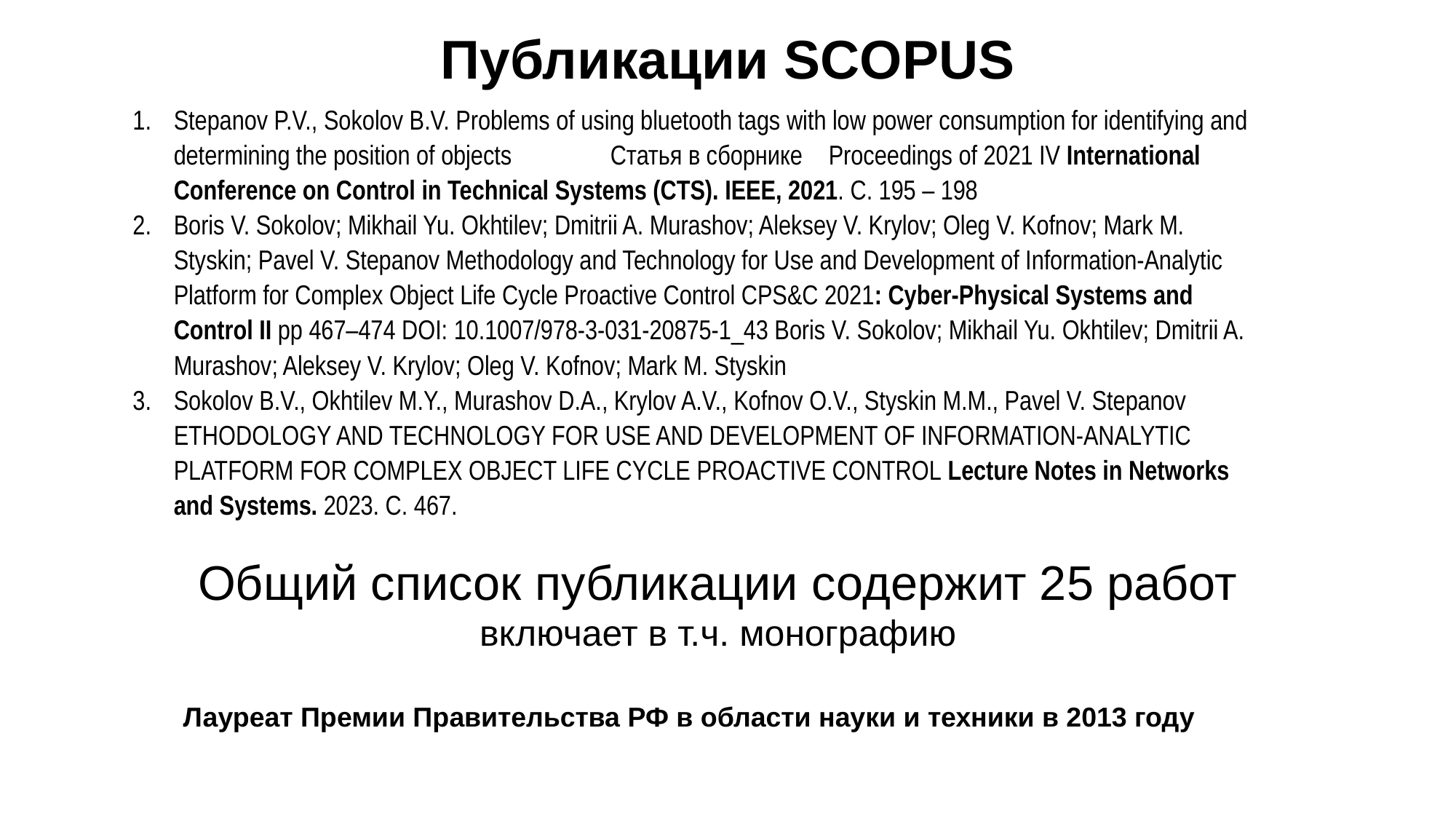

Публикации SCOPUS
Stepanov P.V., Sokolov B.V. Problems of using bluetooth tags with low power consumption for identifying and determining the position of objects	Статья в сборнике	Proceedings of 2021 IV International Conference on Control in Technical Systems (CTS). IEEE, 2021. С. 195 – 198
Boris V. Sokolov; Mikhail Yu. Okhtilev; Dmitrii A. Murashov; Aleksey V. Krylov; Oleg V. Kofnov; Mark M. Styskin; Pavel V. Stepanov Methodology and Technology for Use and Development of Information-Analytic Platform for Complex Object Life Cycle Proactive Control CPS&C 2021: Cyber-Physical Systems and Control II pp 467–474 DOI: 10.1007/978-3-031-20875-1_43 Boris V. Sokolov; Mikhail Yu. Okhtilev; Dmitrii A. Murashov; Aleksey V. Krylov; Oleg V. Kofnov; Mark M. Styskin
Sokolov B.V., Okhtilev M.Y., Murashov D.A., Krylov A.V., Kofnov O.V., Styskin M.M., Pavel V. Stepanov ETHODOLOGY AND TECHNOLOGY FOR USE AND DEVELOPMENT OF INFORMATION-ANALYTIC PLATFORM FOR COMPLEX OBJECT LIFE CYCLE PROACTIVE CONTROL Lecture Notes in Networks and Systems. 2023. С. 467.

Общий список публикации содержит 25 работ
включает в т.ч. монографию
Лауреат Премии Правительства РФ в области науки и техники в 2013 году